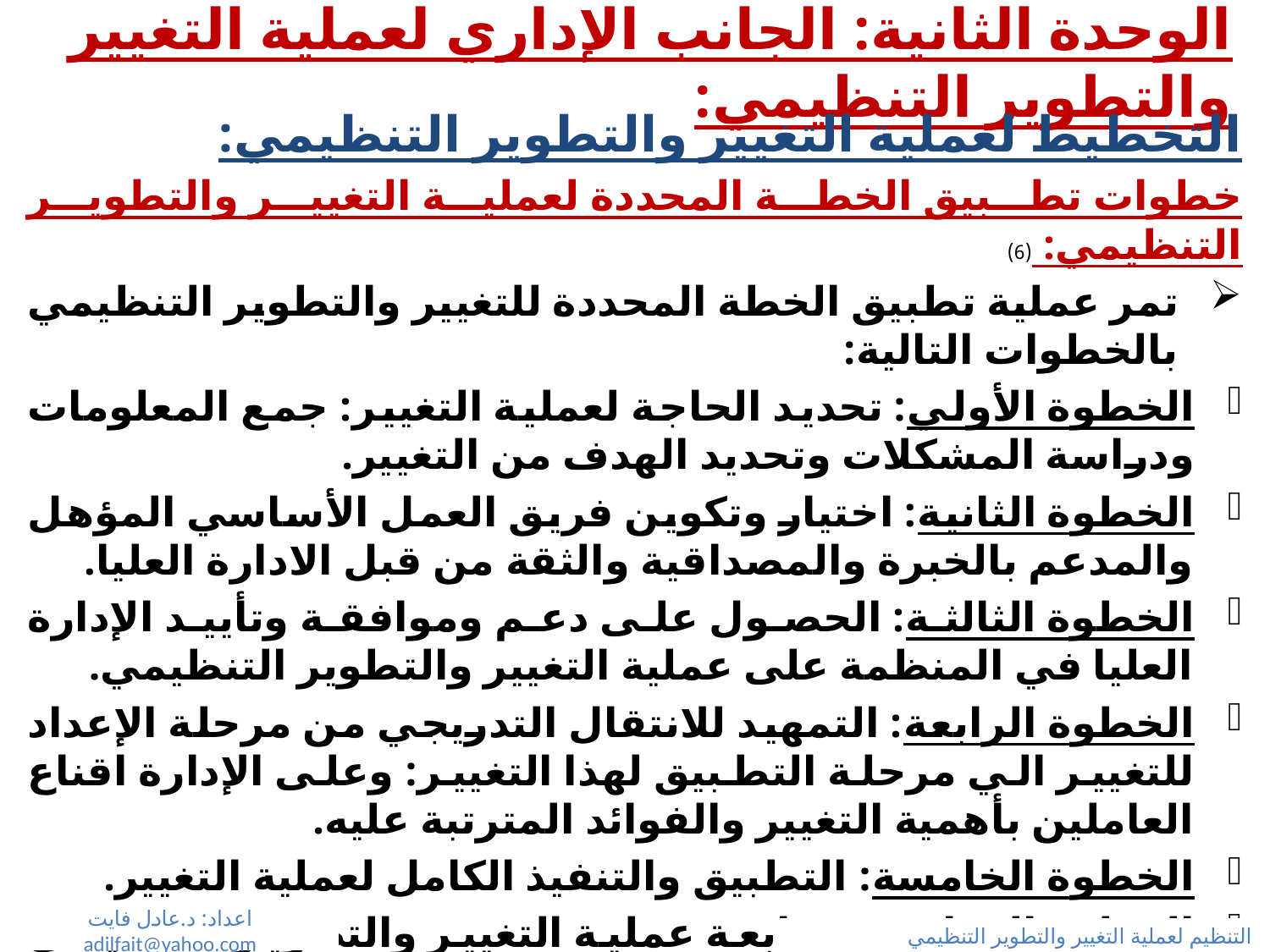

# الوحدة الثانية: الجانب الإداري لعملية التغيير والتطوير التنظيمي:
التخطيط لعملية التغيير والتطوير التنظيمي:
خطوات تطبيق الخطة المحددة لعملية التغيير والتطوير التنظيمي: (6)
تمر عملية تطبيق الخطة المحددة للتغيير والتطوير التنظيمي بالخطوات التالية:
الخطوة الأولي: تحديد الحاجة لعملية التغيير: جمع المعلومات ودراسة المشكلات وتحديد الهدف من التغيير.
الخطوة الثانية: اختيار وتكوين فريق العمل الأساسي المؤهل والمدعم بالخبرة والمصداقية والثقة من قبل الادارة العليا.
الخطوة الثالثة: الحصول على دعم وموافقة وتأييد الإدارة العليا في المنظمة على عملية التغيير والتطوير التنظيمي.
الخطوة الرابعة: التمهيد للانتقال التدريجي من مرحلة الإعداد للتغيير الي مرحلة التطبيق لهذا التغيير: وعلى الإدارة اقناع العاملين بأهمية التغيير والفوائد المترتبة عليه.
الخطوة الخامسة: التطبيق والتنفيذ الكامل لعملية التغيير.
الخطوة السادسة: متابعة عملية التغيير والتطوير التنظيمي وبيان الإنحرافات إن وجدت، واتخاذ الاجراءات التصحيحية اللازمة لهذه الإنحرافات.

اعداد: د.عادل فايت adilfait@yahoo.com
التنظيم لعملية التغيير والتطوير التنظيمي